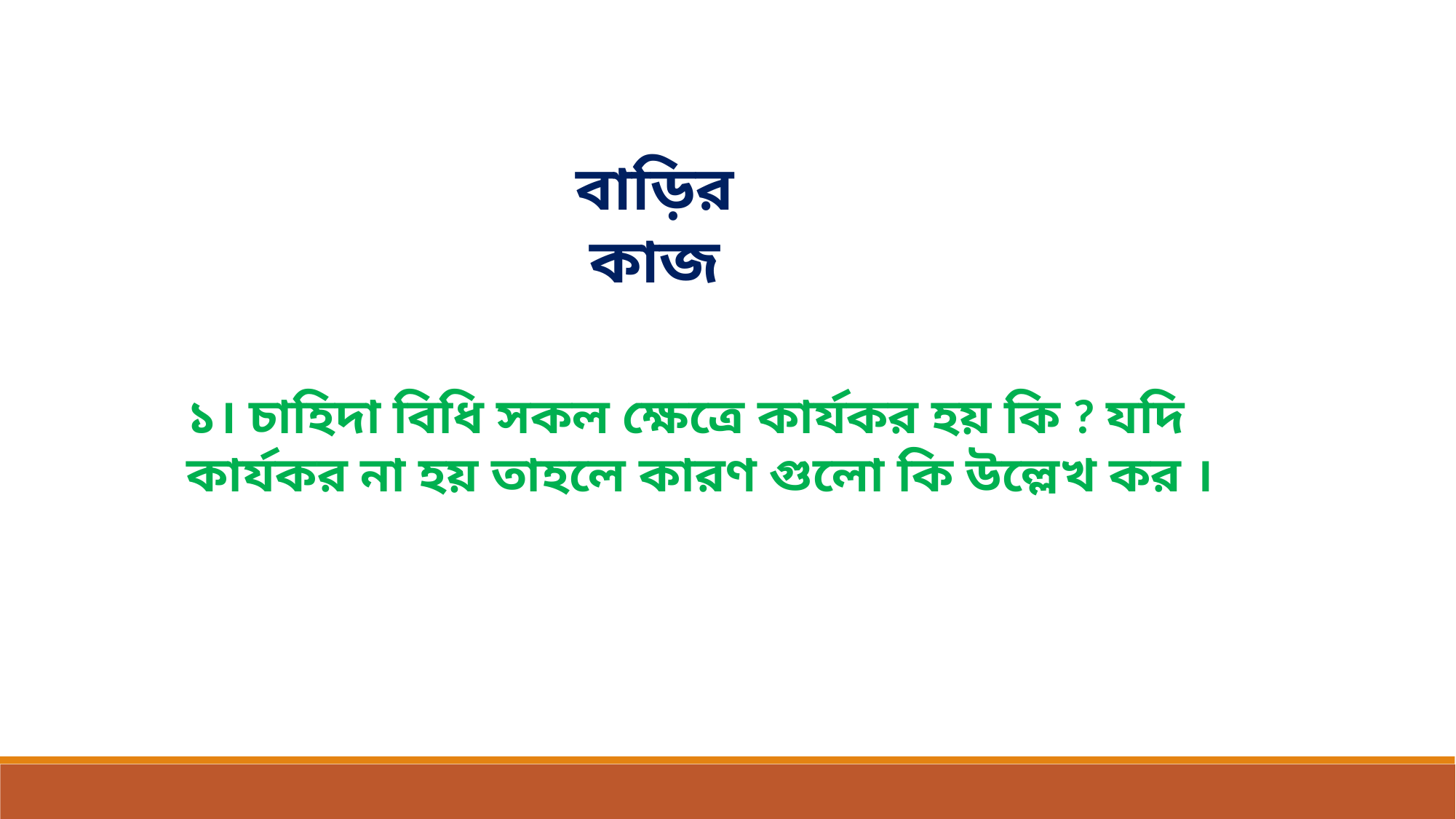

বাড়ির কাজ
১। চাহিদা বিধি সকল ক্ষেত্রে কার্যকর হয় কি ? যদি কার্যকর না হয় তাহলে কারণ গুলো কি উল্লেখ কর ।